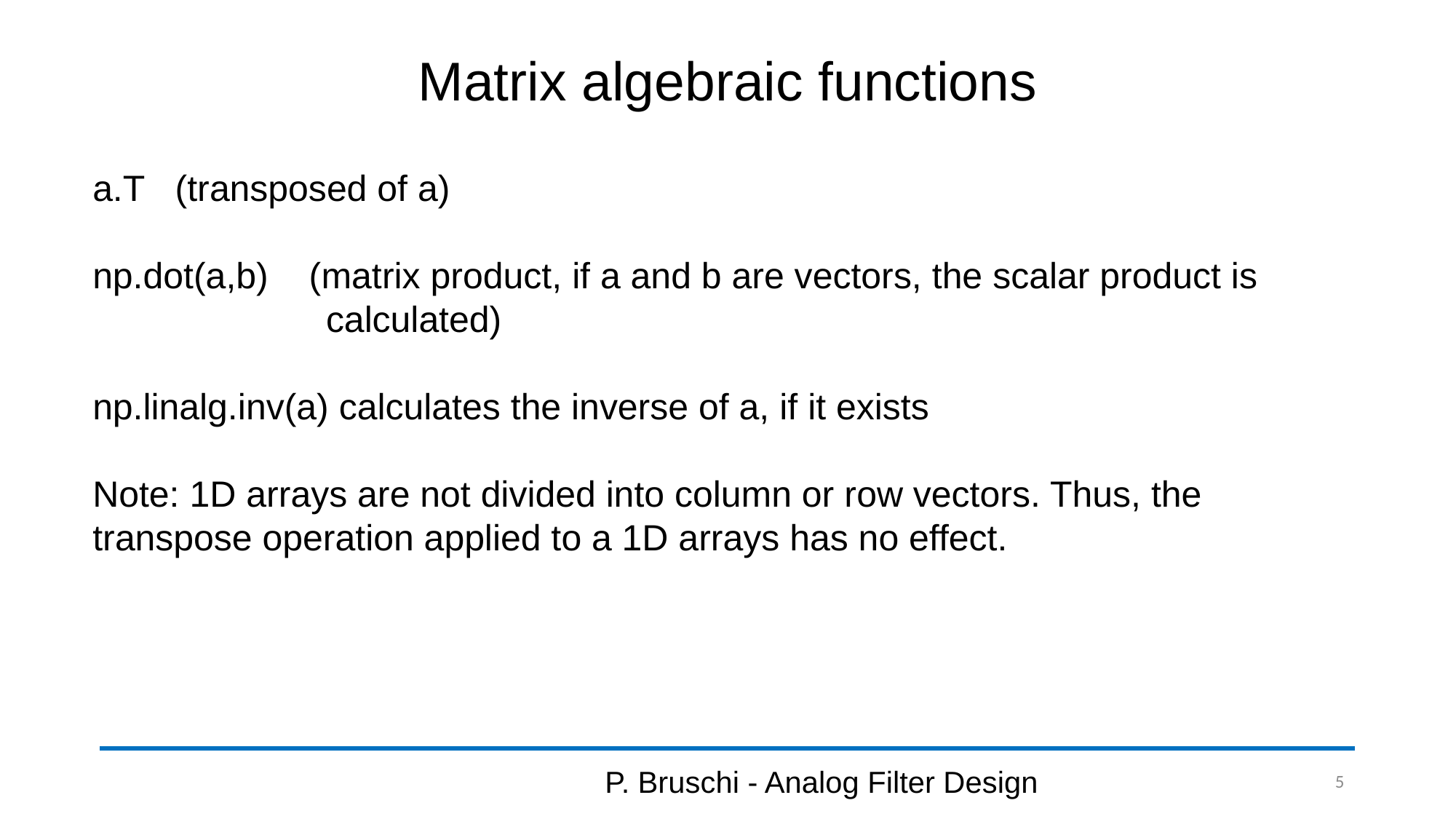

# Matrix algebraic functions
a.T   (transposed of a)

np.dot(a,b)    (matrix product, if a and b are vectors, the scalar product is
                       calculated)

np.linalg.inv(a) calculates the inverse of a, if it exists

Note: 1D arrays are not divided into column or row vectors. Thus, the transpose operation applied to a 1D arrays has no effect.

P. Bruschi - Analog Filter Design
5